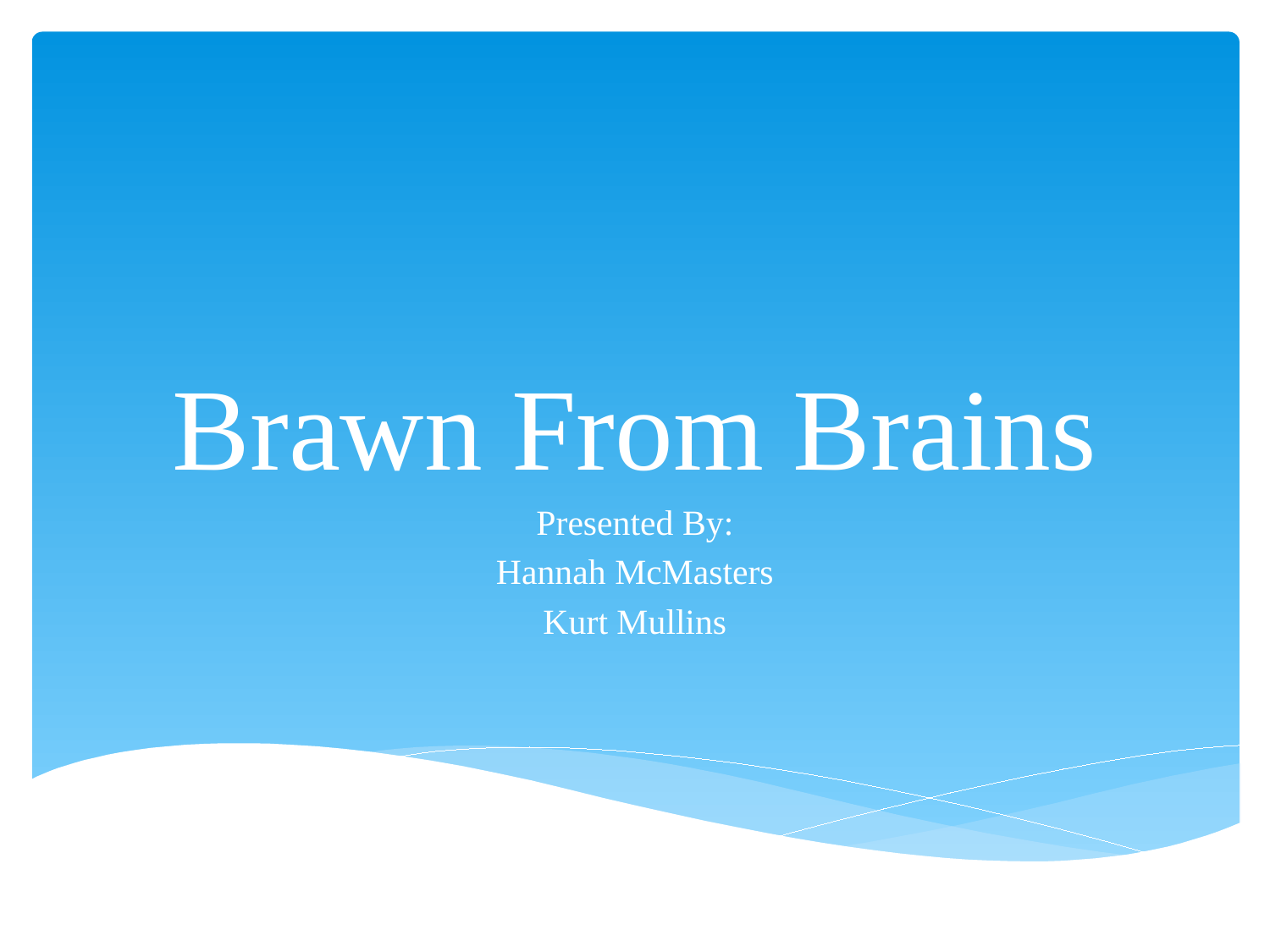

# Brawn From Brains
Presented By:
Hannah McMasters
Kurt Mullins